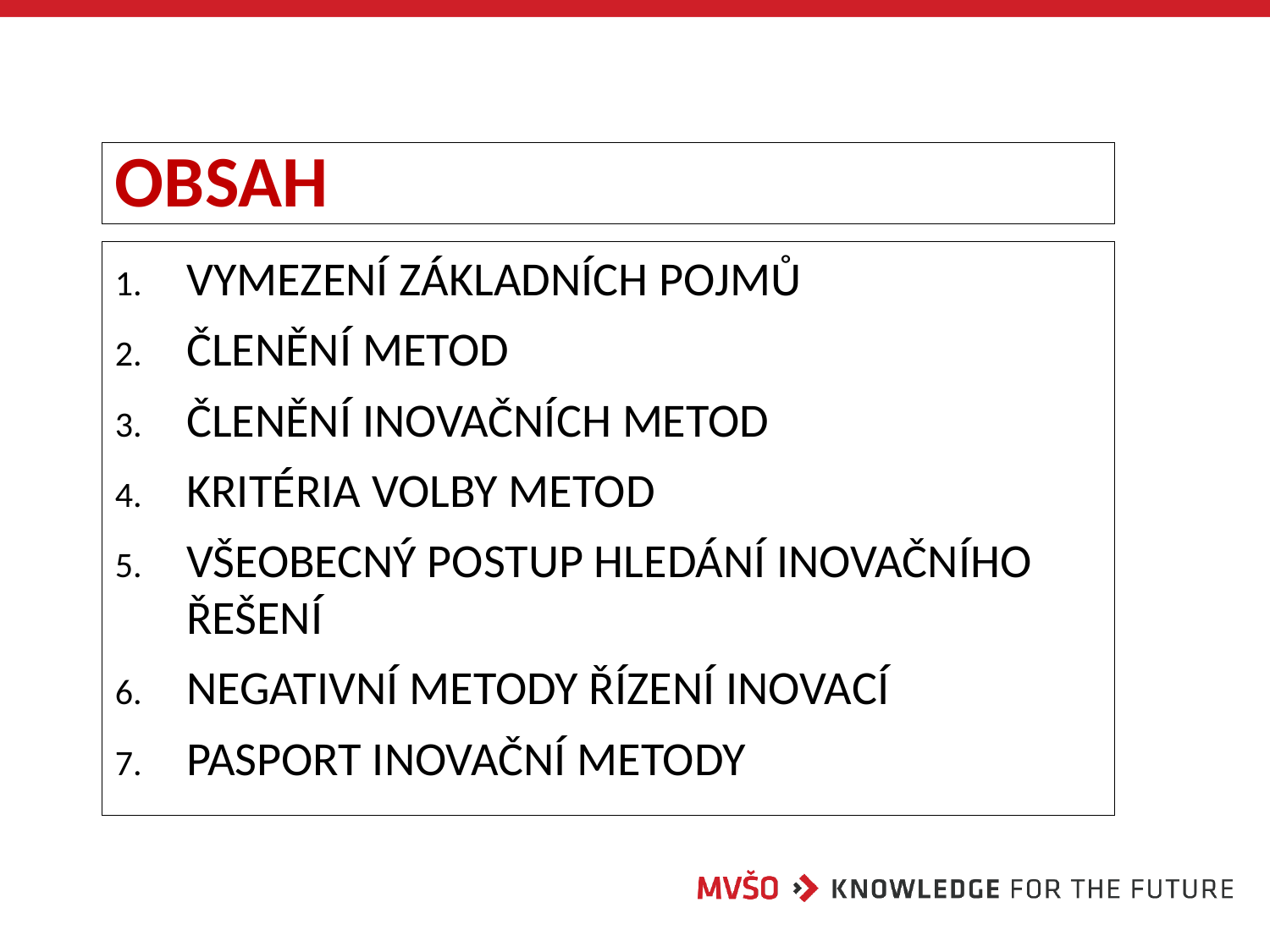

# OBSAH
VYMEZENÍ ZÁKLADNÍCH POJMŮ
ČLENĚNÍ METOD
ČLENĚNÍ INOVAČNÍCH METOD
KRITÉRIA VOLBY METOD
VŠEOBECNÝ POSTUP HLEDÁNÍ INOVAČNÍHO ŘEŠENÍ
NEGATIVNÍ METODY ŘÍZENÍ INOVACÍ
PASPORT INOVAČNÍ METODY